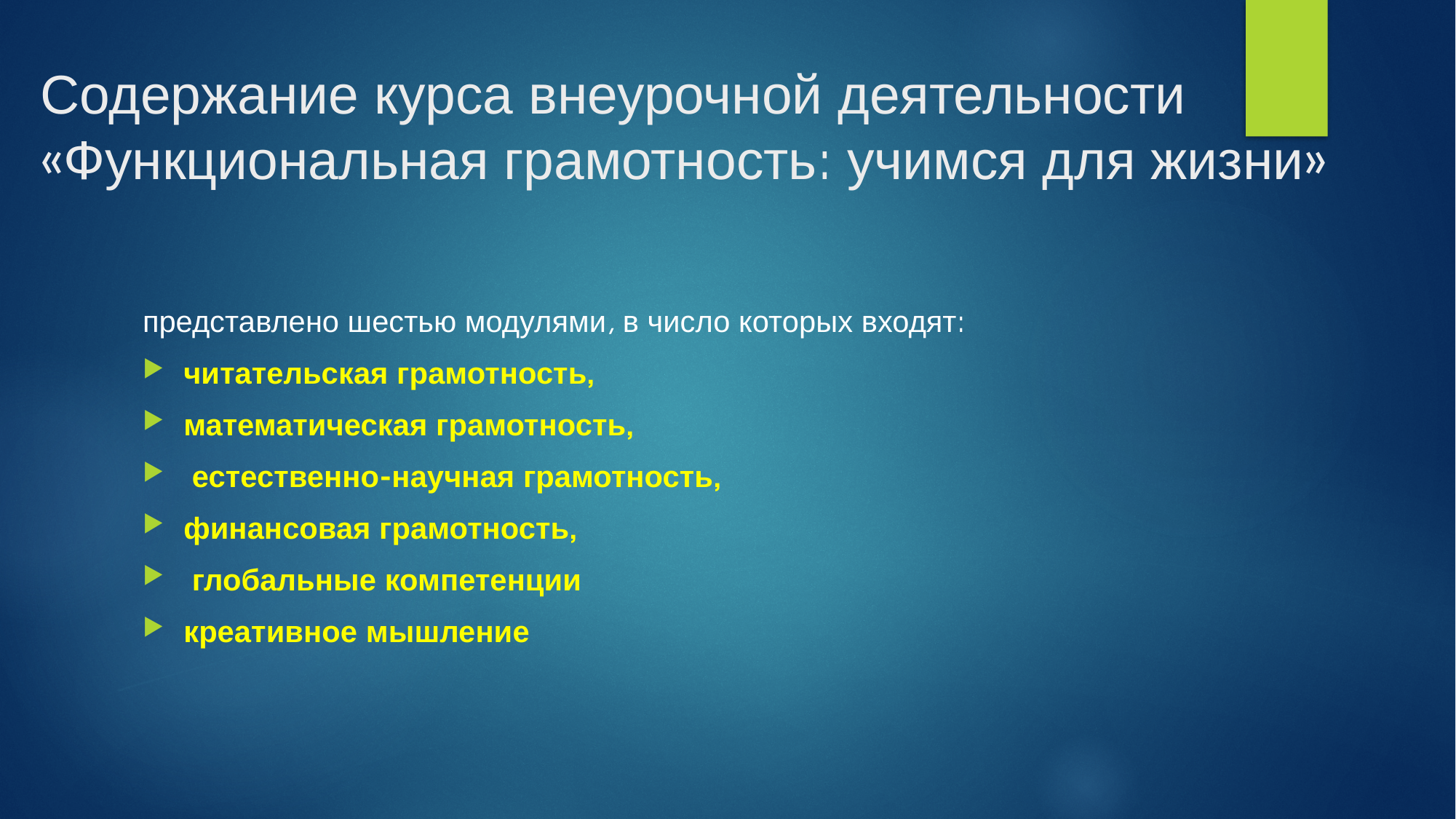

# Содержание курса внеурочной деятельности «Функциональная грамотность: учимся для жизни»

представлено шестью модулями, в число которых входят:
читательская грамотность,
математическая грамотность,
 естественно-научная грамотность,
финансовая грамотность,
 глобальные компетенции
креативное мышление